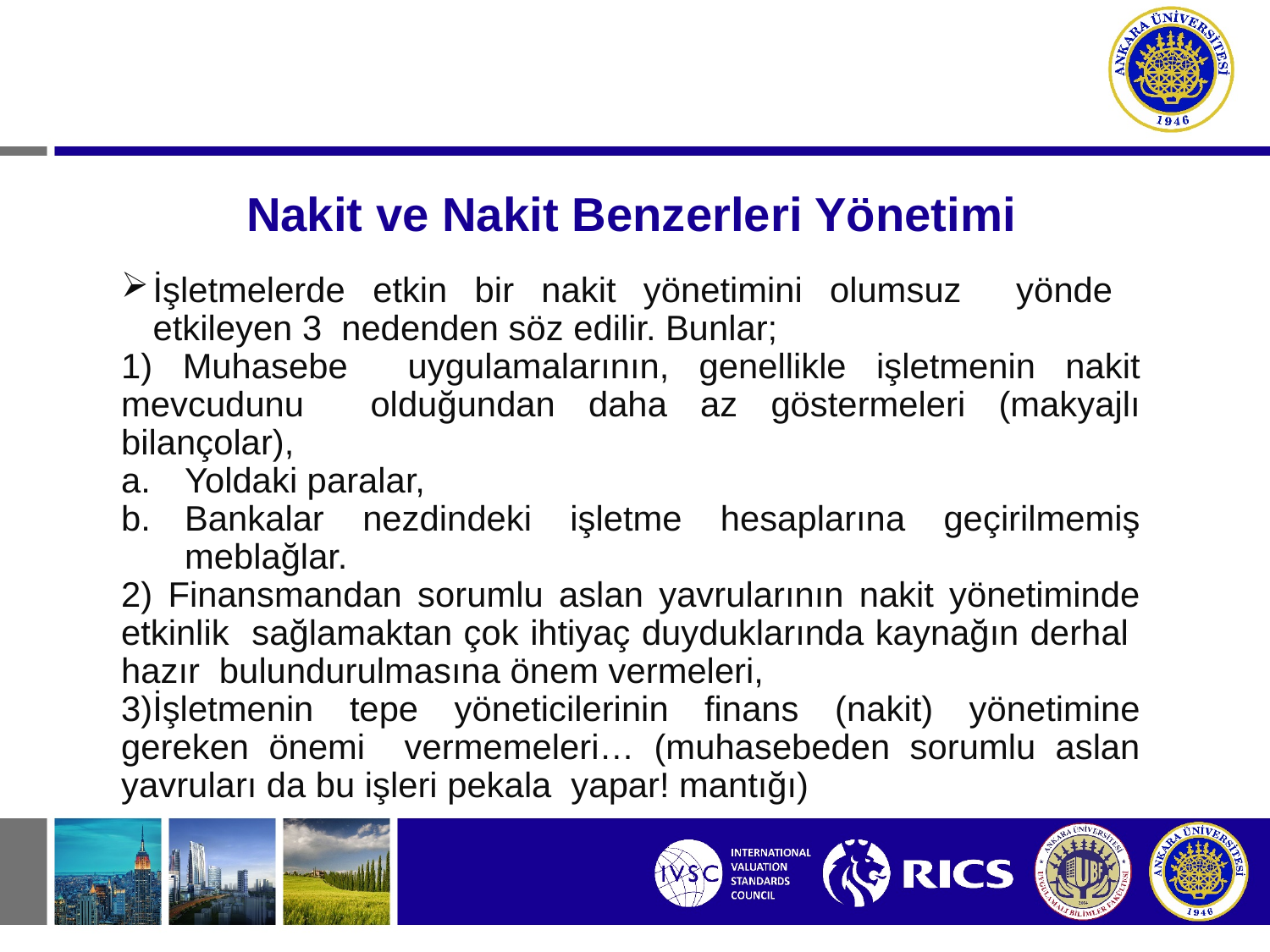

# Nakit ve Nakit Benzerleri Yönetimi
İşletmelerde etkin bir nakit yönetimini olumsuz  yönde  etkileyen 3  nedenden söz edilir. Bunlar;
1) Muhasebe  uygulamalarının, genellikle işletmenin nakit mevcudunu  olduğundan daha az göstermeleri (makyajlı bilançolar),
Yoldaki paralar,
Bankalar nezdindeki işletme hesaplarına geçirilmemiş meblağlar.
2) Finansmandan sorumlu aslan yavrularının nakit yönetiminde etkinlik  sağlamaktan çok ihtiyaç duyduklarında kaynağın derhal  hazır  bulundurulmasına önem vermeleri,
3)İşletmenin tepe yöneticilerinin finans (nakit) yönetimine gereken önemi  vermemeleri… (muhasebeden sorumlu aslan yavruları da bu işleri pekala  yapar! mantığı)